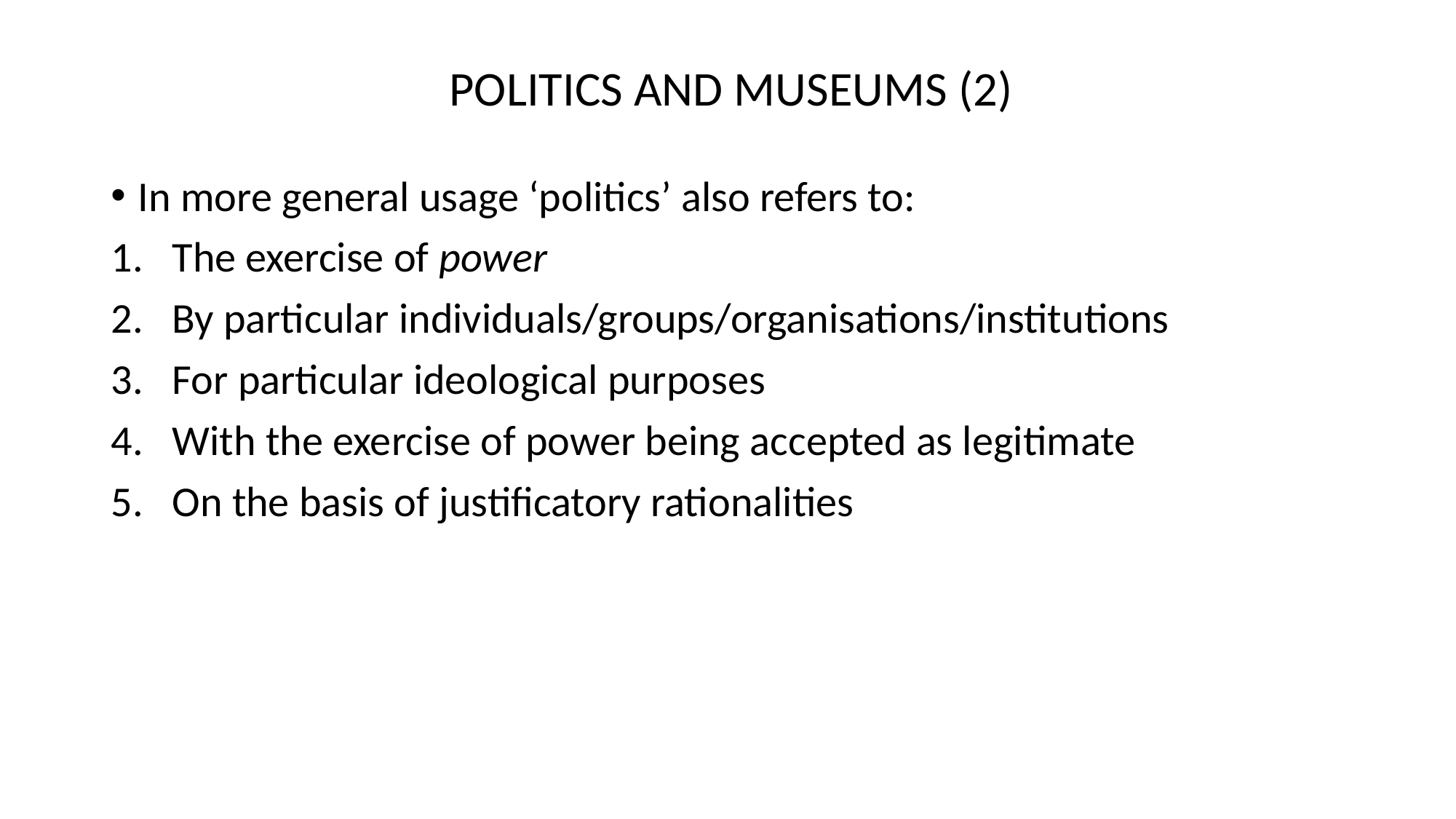

# POLITICS AND MUSEUMS (2)
In more general usage ‘politics’ also refers to:
The exercise of power
By particular individuals/groups/organisations/institutions
For particular ideological purposes
With the exercise of power being accepted as legitimate
On the basis of justificatory rationalities